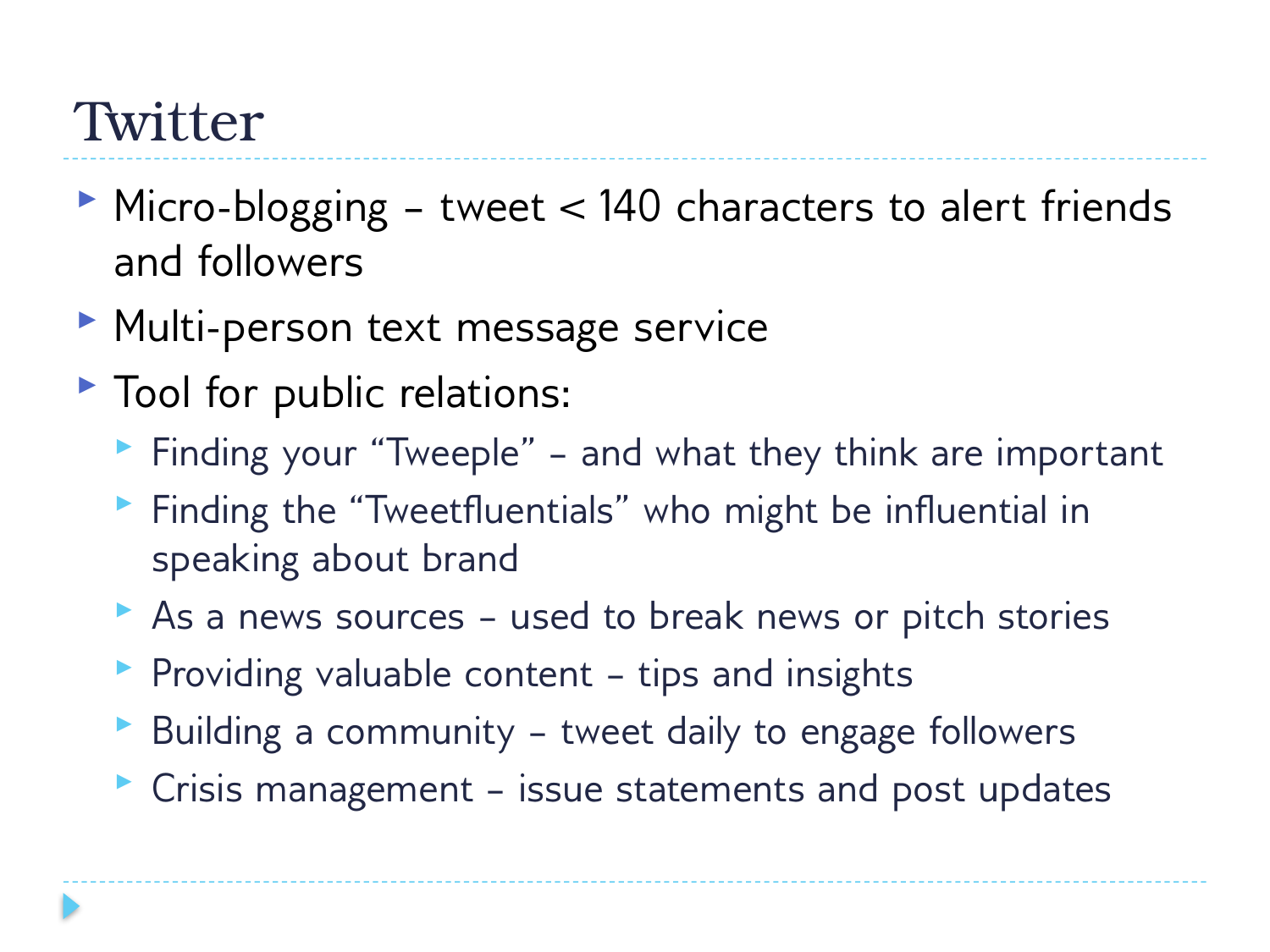

# Twitter
Micro-blogging – tweet < 140 characters to alert friends and followers
Multi-person text message service
Tool for public relations:
Finding your “Tweeple” – and what they think are important
Finding the “Tweetfluentials” who might be influential in speaking about brand
As a news sources – used to break news or pitch stories
Providing valuable content – tips and insights
Building a community – tweet daily to engage followers
Crisis management – issue statements and post updates